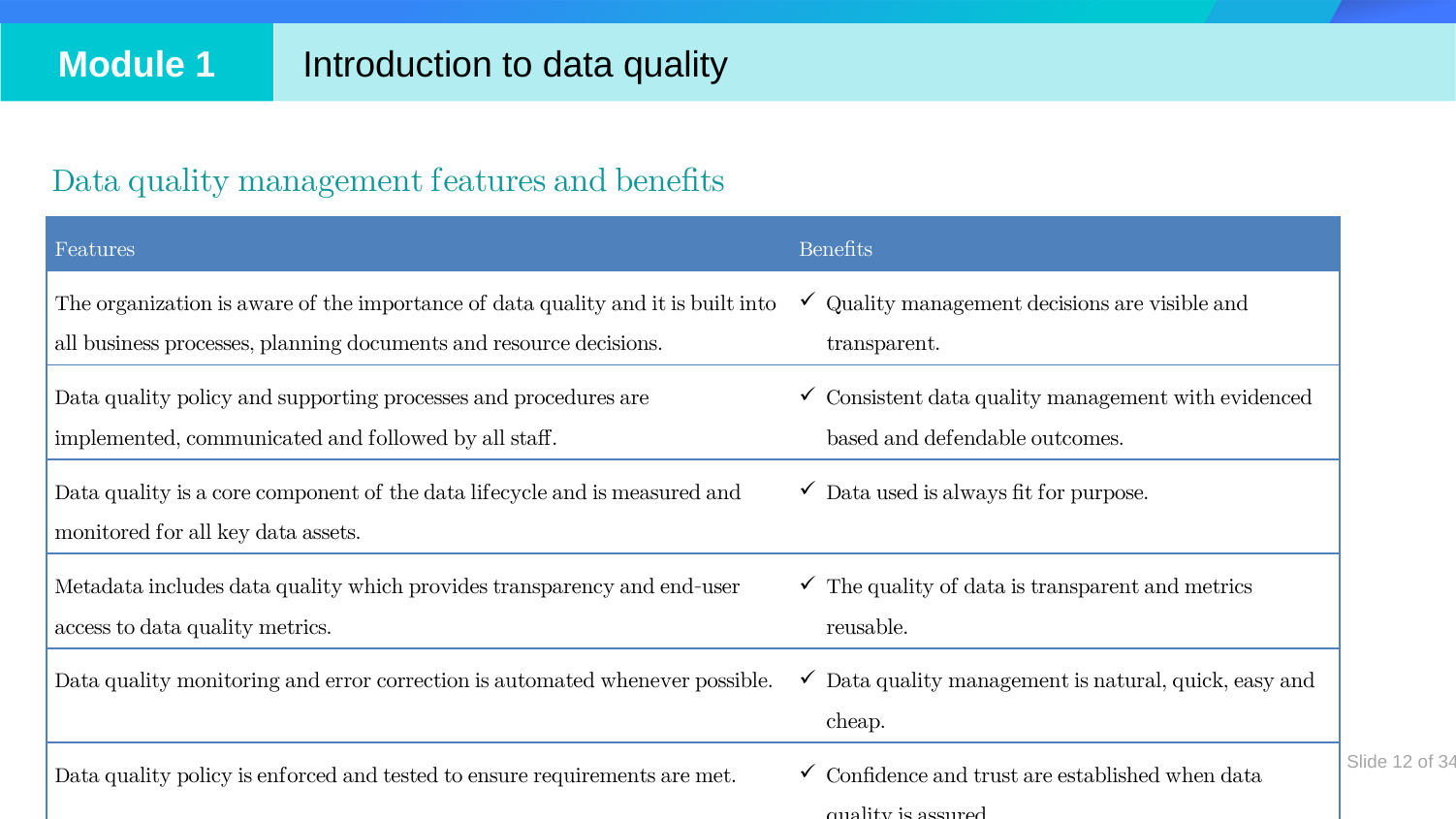

Data quality management features and benefits

| Features | Benefits |
| --- | --- |
| The organization is aware of the importance of data quality and it is built into all business processes, planning documents and resource decisions. | Quality management decisions are visible and transparent. |
| Data quality policy and supporting processes and procedures are implemented, communicated and followed by all staff. | Consistent data quality management with evidenced based and defendable outcomes. |
| Data quality is a core component of the data lifecycle and is measured and monitored for all key data assets. | Data used is always fit for purpose. |
| Metadata includes data quality which provides transparency and end-user access to data quality metrics. | The quality of data is transparent and metrics reusable. |
| Data quality monitoring and error correction is automated whenever possible. | Data quality management is natural, quick, easy and cheap. |
| Data quality policy is enforced and tested to ensure requirements are met. | Confidence and trust are established when data quality is assured. |